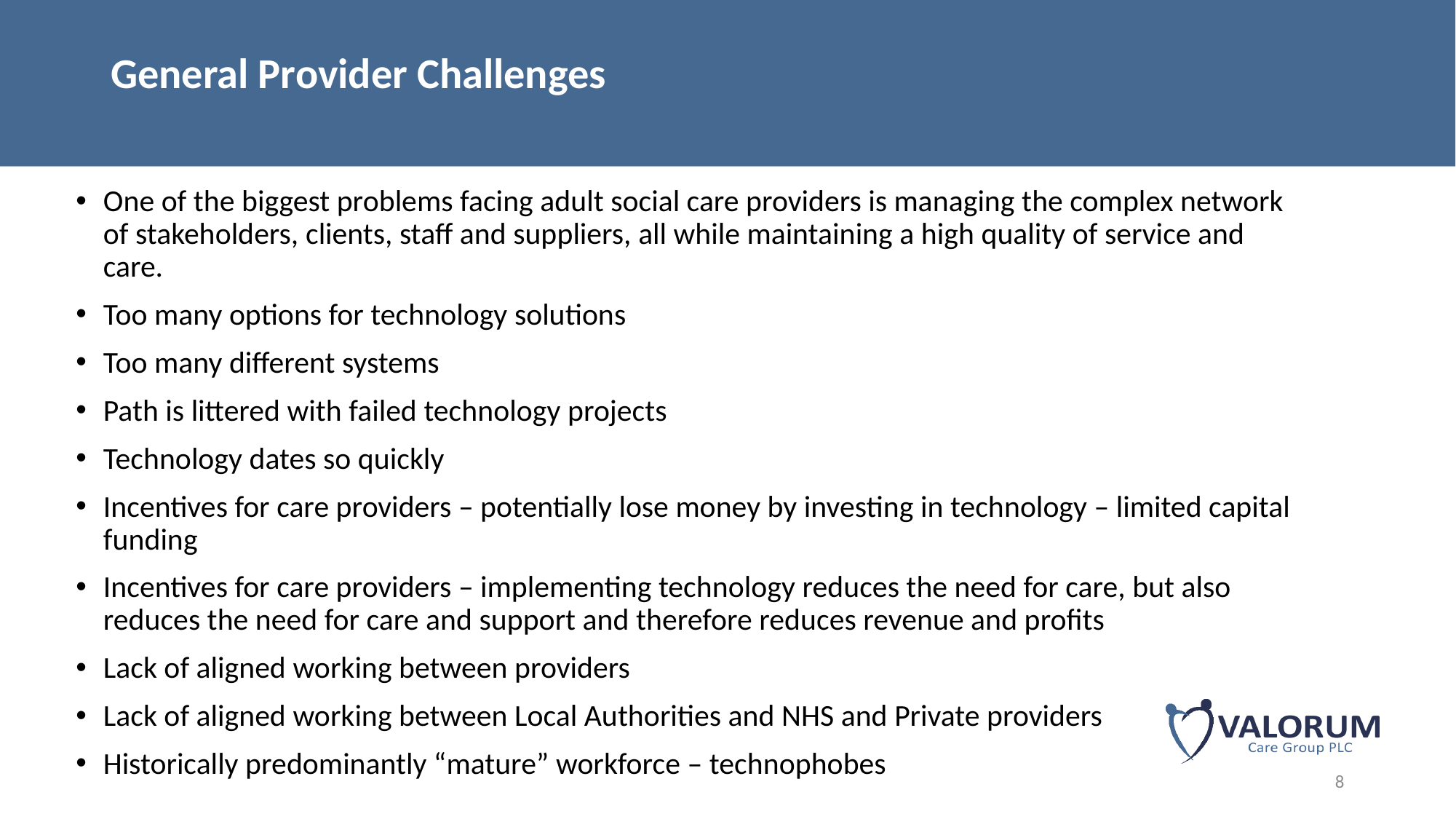

# General Provider Challenges
One of the biggest problems facing adult social care providers is managing the complex network of stakeholders, clients, staff and suppliers, all while maintaining a high quality of service and care.
Too many options for technology solutions
Too many different systems
Path is littered with failed technology projects
Technology dates so quickly
Incentives for care providers – potentially lose money by investing in technology – limited capital funding
Incentives for care providers – implementing technology reduces the need for care, but also reduces the need for care and support and therefore reduces revenue and profits
Lack of aligned working between providers
Lack of aligned working between Local Authorities and NHS and Private providers
Historically predominantly “mature” workforce – technophobes
8